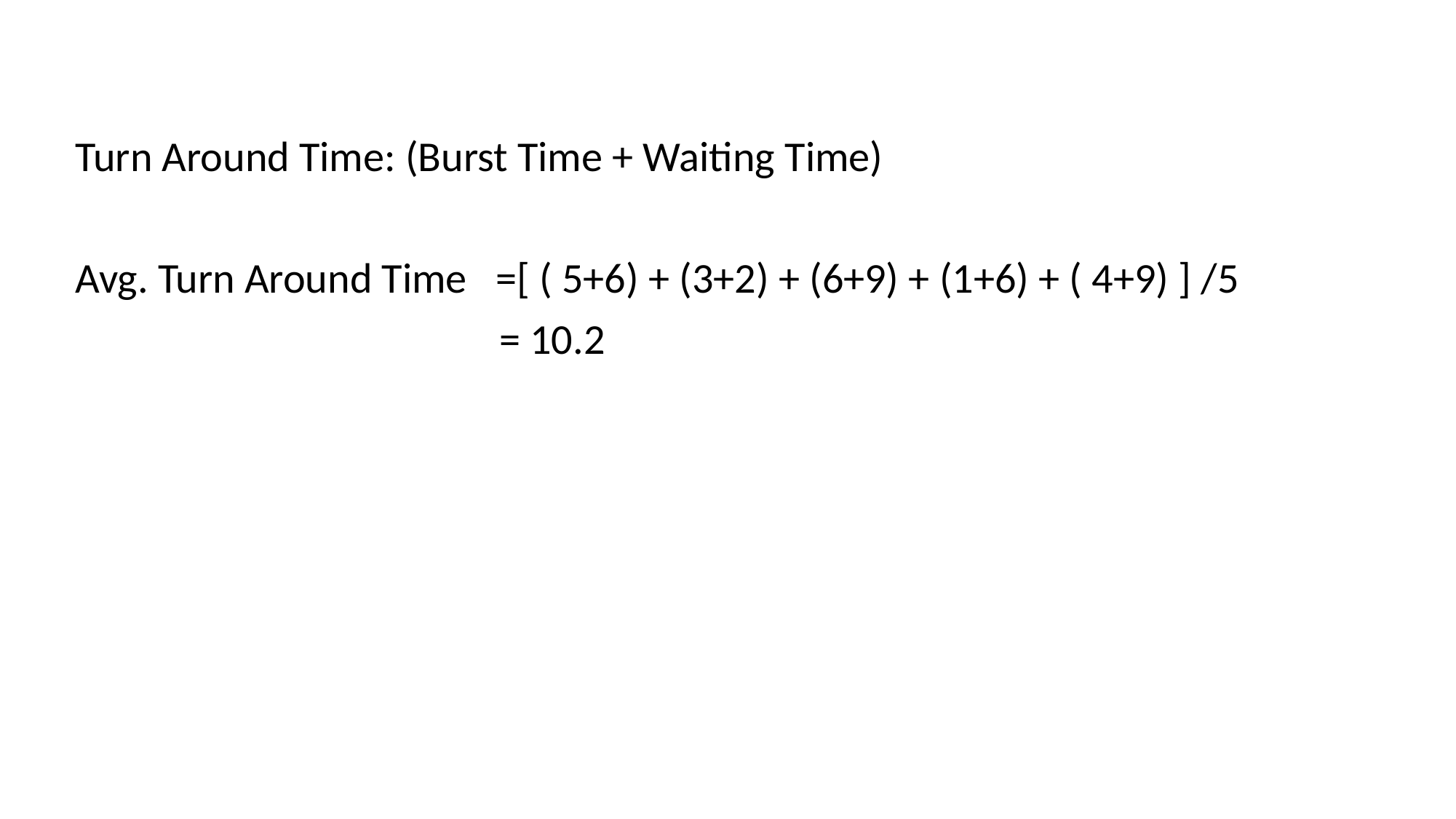

Turn Around Time: (Burst Time + Waiting Time)

Avg. Turn Around Time   =[ ( 5+6) + (3+2) + (6+9) + (1+6) + ( 4+9) ] /5
     			          = 10.2